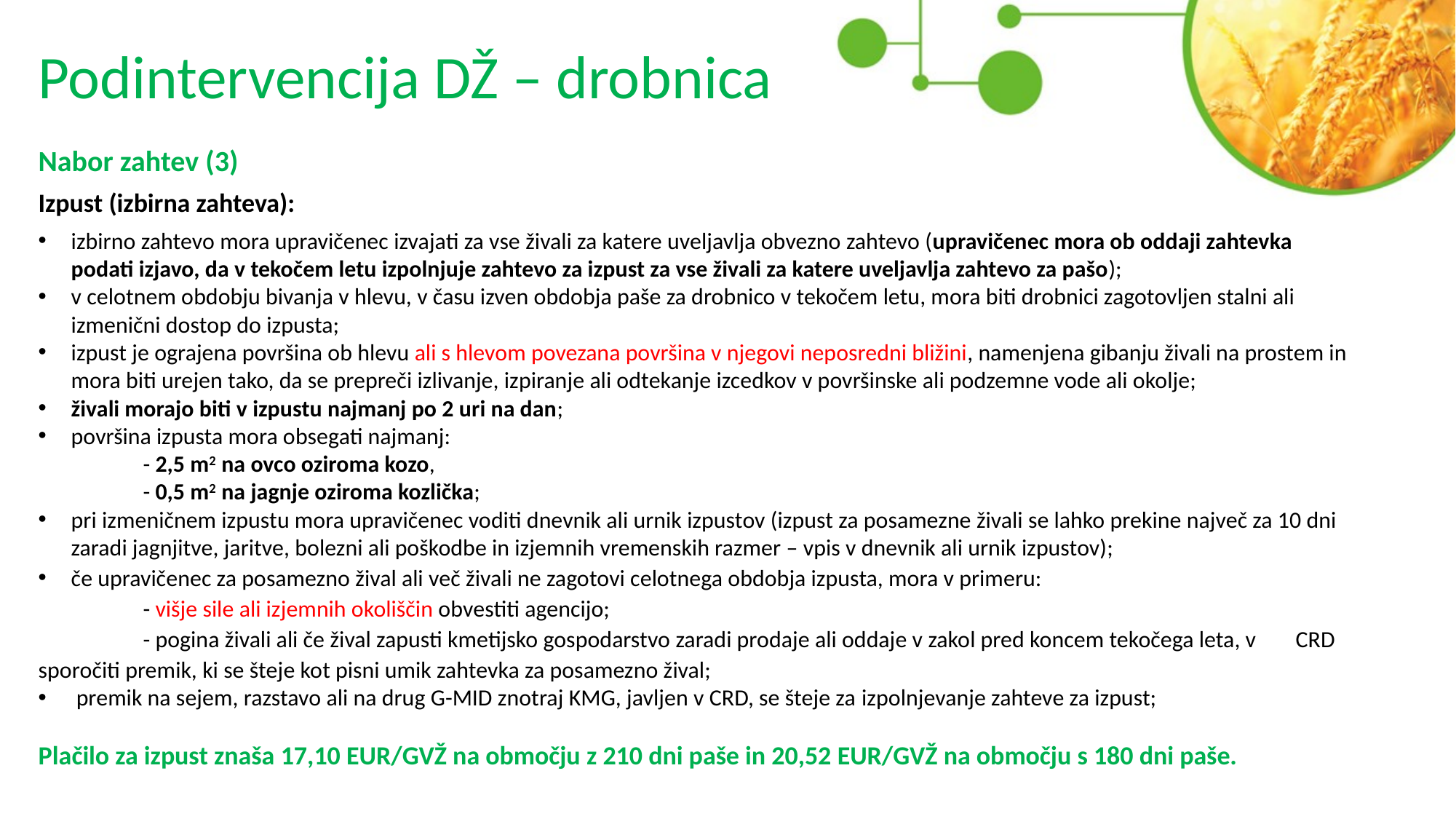

# Podintervencija DŽ – drobnica
Nabor zahtev (3)
Izpust (izbirna zahteva):
izbirno zahtevo mora upravičenec izvajati za vse živali za katere uveljavlja obvezno zahtevo (upravičenec mora ob oddaji zahtevka podati izjavo, da v tekočem letu izpolnjuje zahtevo za izpust za vse živali za katere uveljavlja zahtevo za pašo);
v celotnem obdobju bivanja v hlevu, v času izven obdobja paše za drobnico v tekočem letu, mora biti drobnici zagotovljen stalni ali izmenični dostop do izpusta;
izpust je ograjena površina ob hlevu ali s hlevom povezana površina v njegovi neposredni bližini, namenjena gibanju živali na prostem in mora biti urejen tako, da se prepreči izlivanje, izpiranje ali odtekanje izcedkov v površinske ali podzemne vode ali okolje;
živali morajo biti v izpustu najmanj po 2 uri na dan;
površina izpusta mora obsegati najmanj:
	- 2,5 m2 na ovco oziroma kozo,
	- 0,5 m2 na jagnje oziroma kozlička;
pri izmeničnem izpustu mora upravičenec voditi dnevnik ali urnik izpustov (izpust za posamezne živali se lahko prekine največ za 10 dni zaradi jagnjitve, jaritve, bolezni ali poškodbe in izjemnih vremenskih razmer – vpis v dnevnik ali urnik izpustov);
če upravičenec za posamezno žival ali več živali ne zagotovi celotnega obdobja izpusta, mora v primeru:
	- višje sile ali izjemnih okoliščin obvestiti agencijo;
	- pogina živali ali če žival zapusti kmetijsko gospodarstvo zaradi prodaje ali oddaje v zakol pred koncem tekočega leta, v 	CRD sporočiti premik, ki se šteje kot pisni umik zahtevka za posamezno žival;
 premik na sejem, razstavo ali na drug G-MID znotraj KMG, javljen v CRD, se šteje za izpolnjevanje zahteve za izpust;

Plačilo za izpust znaša 17,10 EUR/GVŽ na območju z 210 dni paše in 20,52 EUR/GVŽ na območju s 180 dni paše.